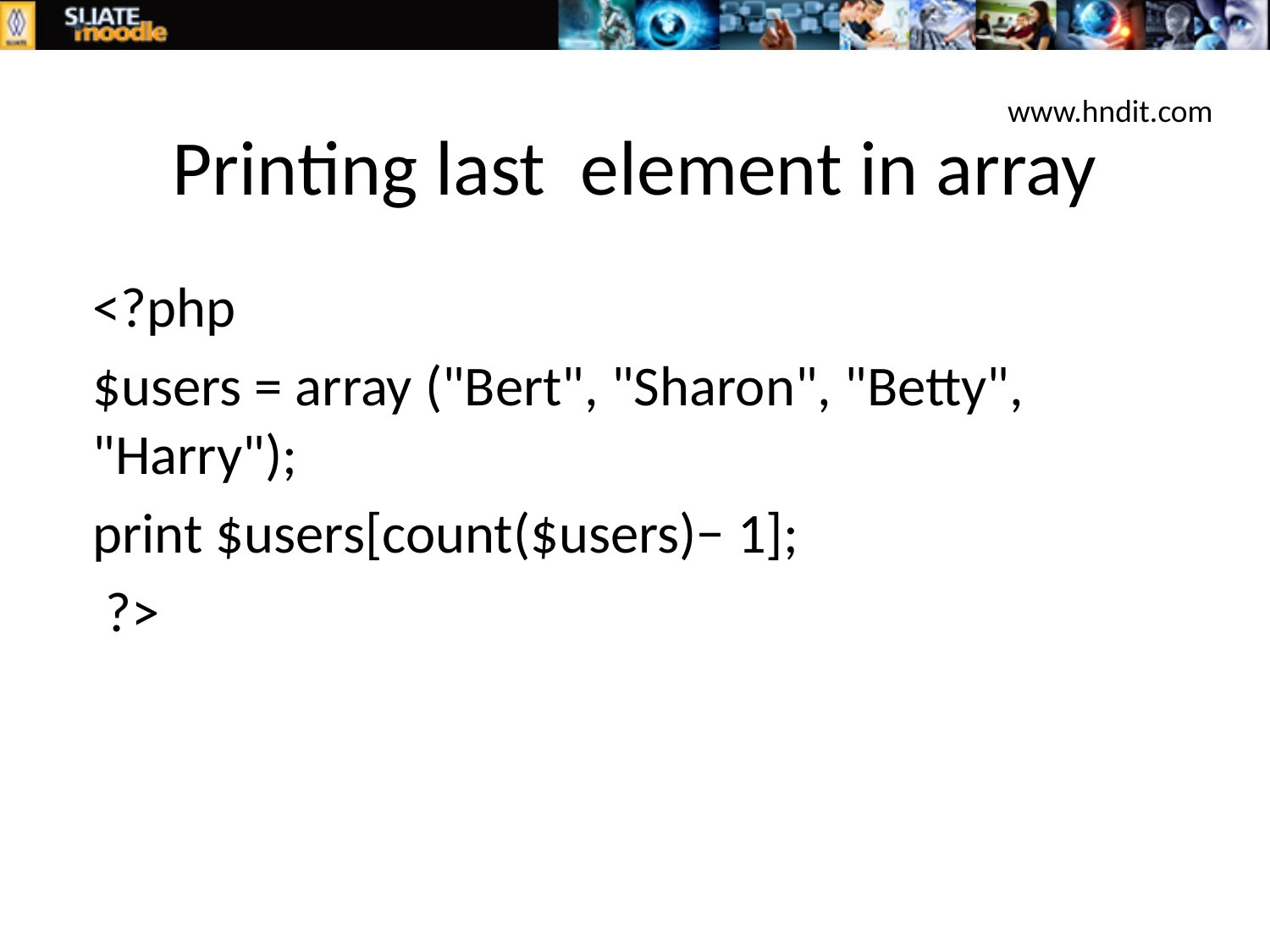

# Printing last  element in array
www.hndit.com
<?php
$users = array ("Bert", "Sharon", "Betty", "Harry");
print $users[count($users)− 1];
 ?>